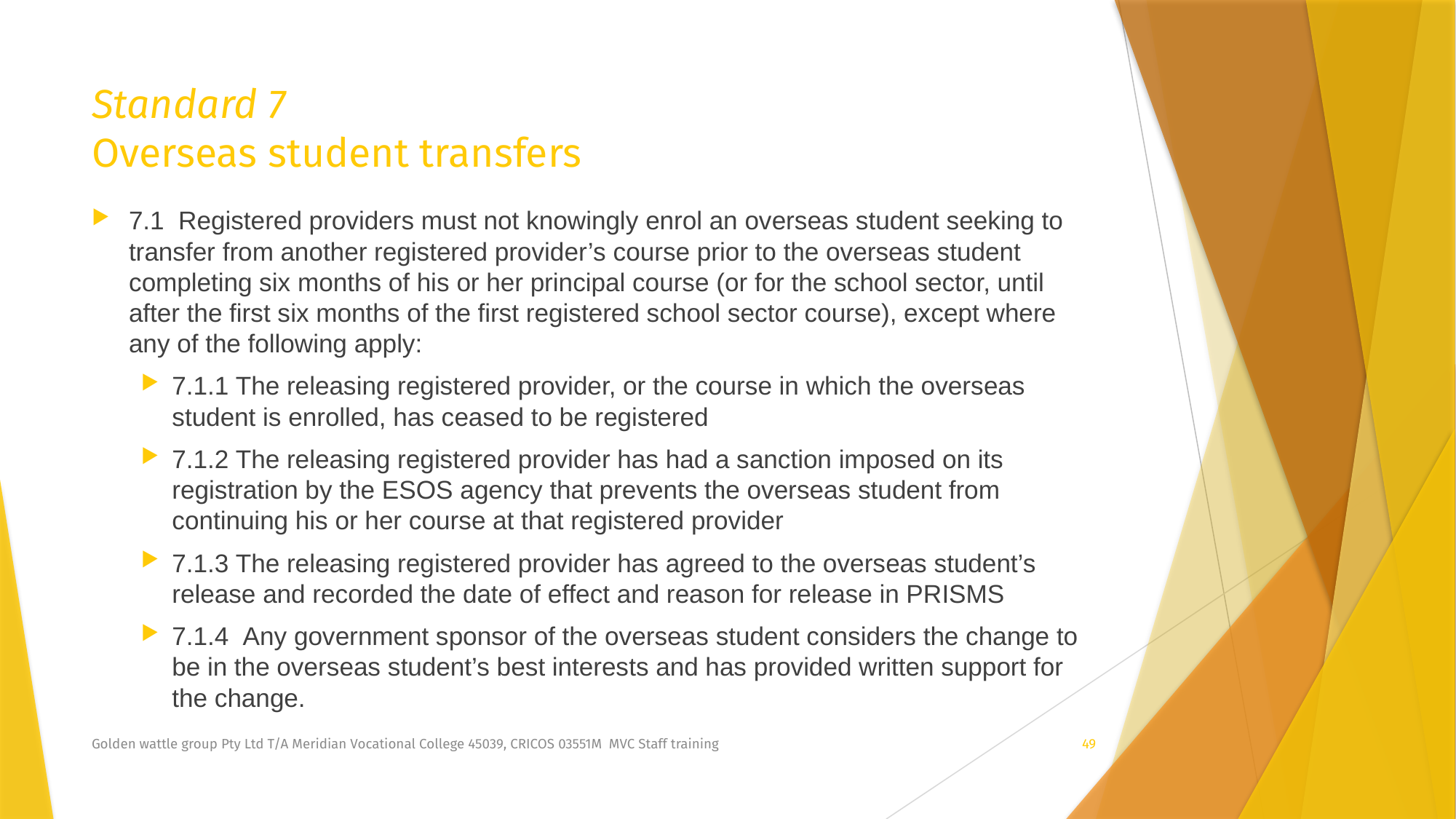

# Standard 7 Overseas student transfers
7.1  Registered providers must not knowingly enrol an overseas student seeking to transfer from another registered provider’s course prior to the overseas student completing six months of his or her principal course (or for the school sector, until after the first six months of the first registered school sector course), except where any of the following apply:
7.1.1 The releasing registered provider, or the course in which the overseas student is enrolled, has ceased to be registered
7.1.2 The releasing registered provider has had a sanction imposed on its registration by the ESOS agency that prevents the overseas student from continuing his or her course at that registered provider
7.1.3 The releasing registered provider has agreed to the overseas student’s release and recorded the date of effect and reason for release in PRISMS
7.1.4  Any government sponsor of the overseas student considers the change to be in the overseas student’s best interests and has provided written support for the change.

Golden wattle group Pty Ltd T/A Meridian Vocational College 45039, CRICOS 03551M  MVC Staff training
49